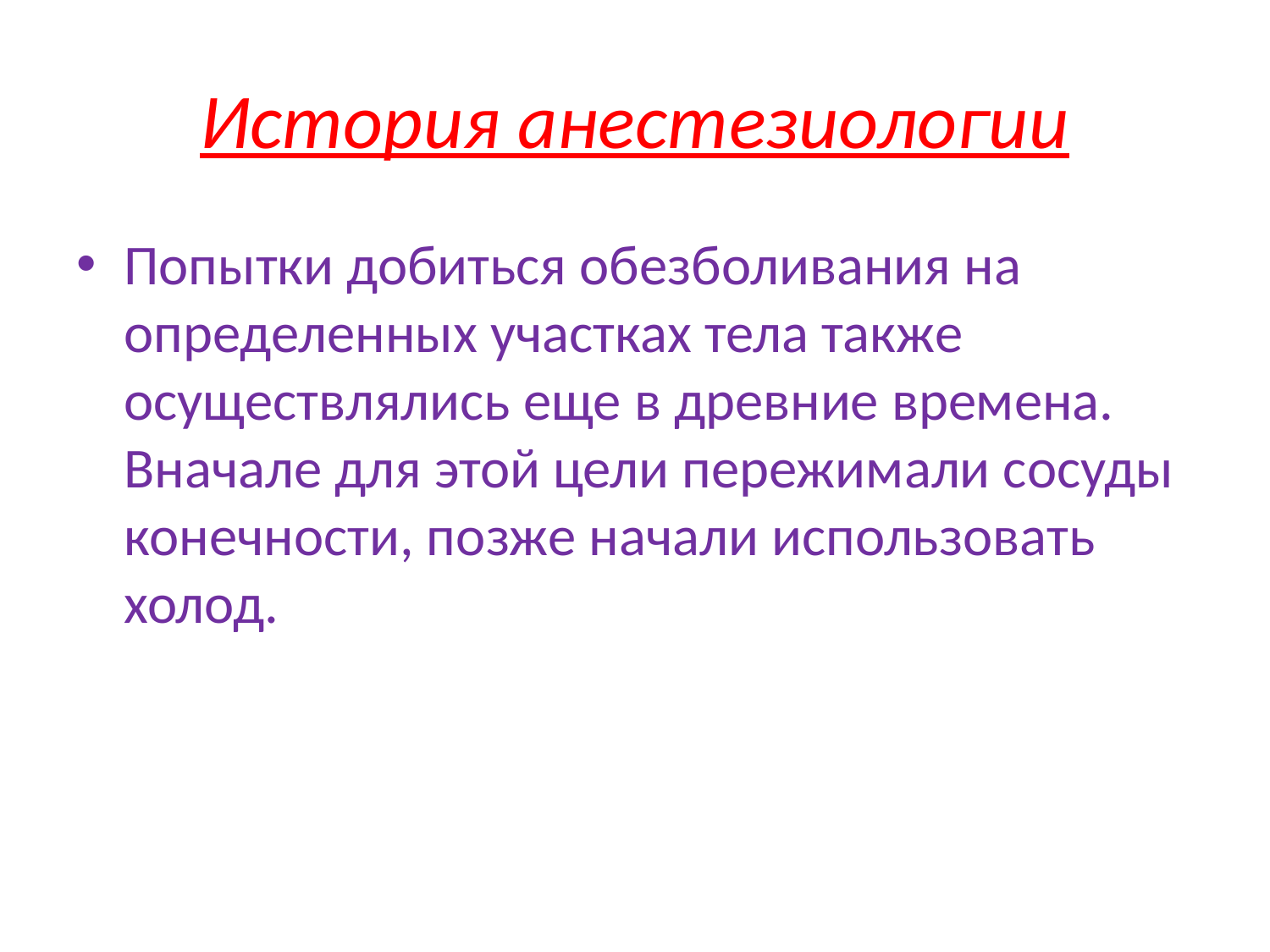

# История анестезиологии
Попытки добиться обезболивания на определенных участках тела также осуществлялись еще в древние времена. Вначале для этой цели пережимали сосуды конечности, позже начали использовать холод.